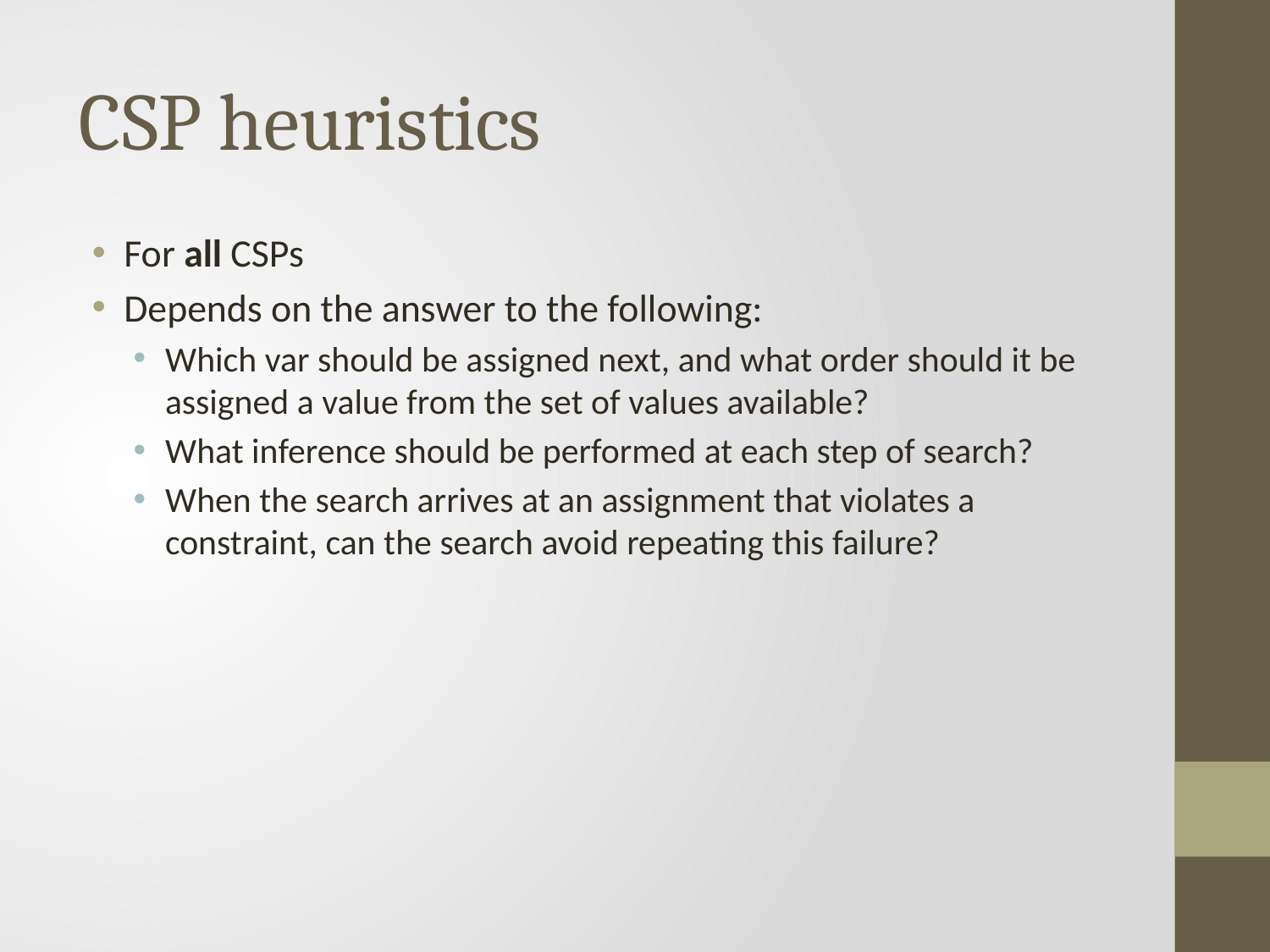

# CSP heuristics
For all CSPs
Depends on the answer to the following:
Which var should be assigned next, and what order should it be assigned a value from the set of values available?
What inference should be performed at each step of search?
When the search arrives at an assignment that violates a constraint, can the search avoid repeating this failure?